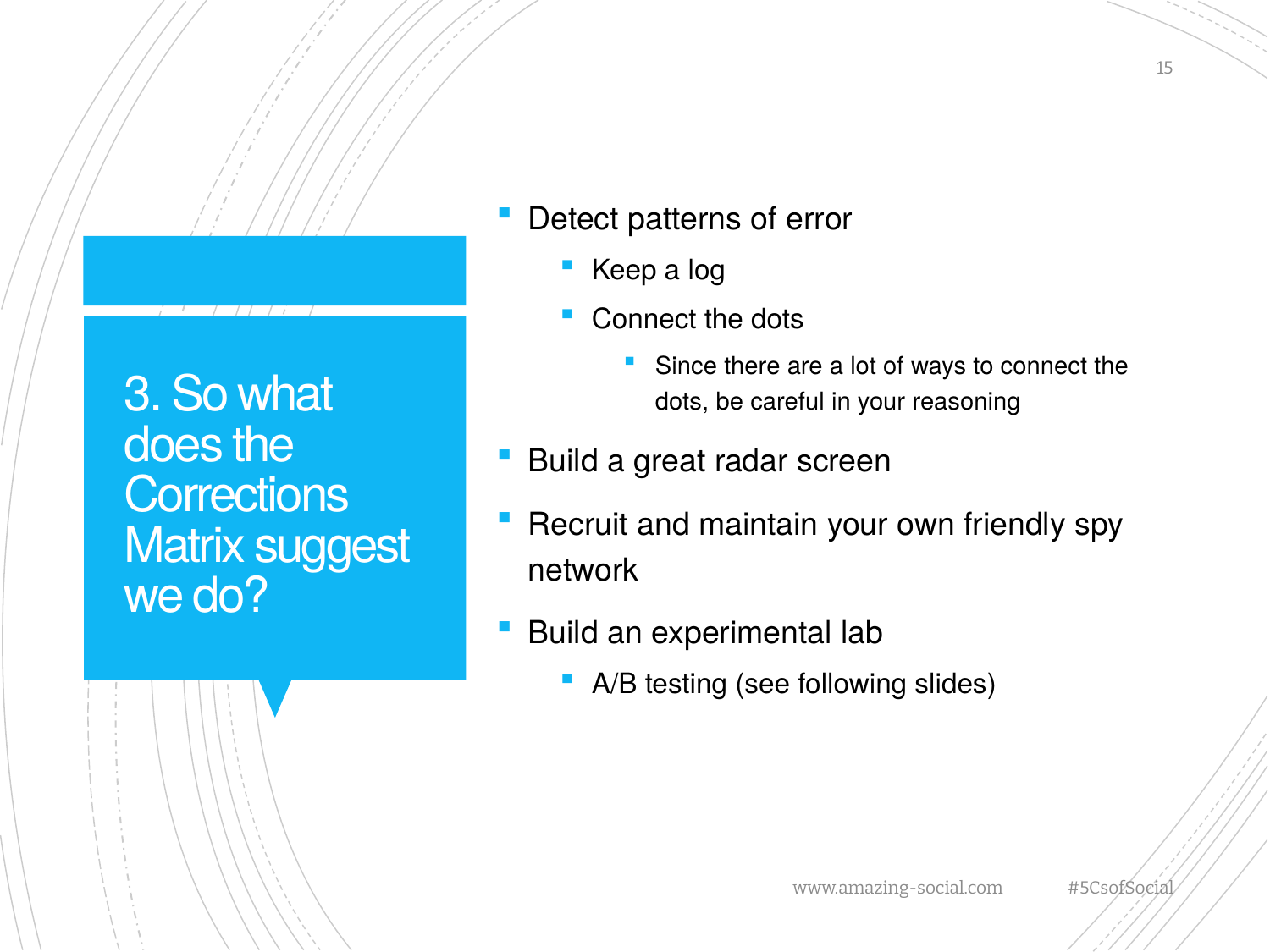

15
Detect patterns of error
Keep a log
Connect the dots
Since there are a lot of ways to connect the dots, be careful in your reasoning
Build a great radar screen
Recruit and maintain your own friendly spy network
Build an experimental lab
A/B testing (see following slides)

# 3. So what does the Corrections Matrix suggest we do?
www.amazing-social.com                  #5CsofSocial